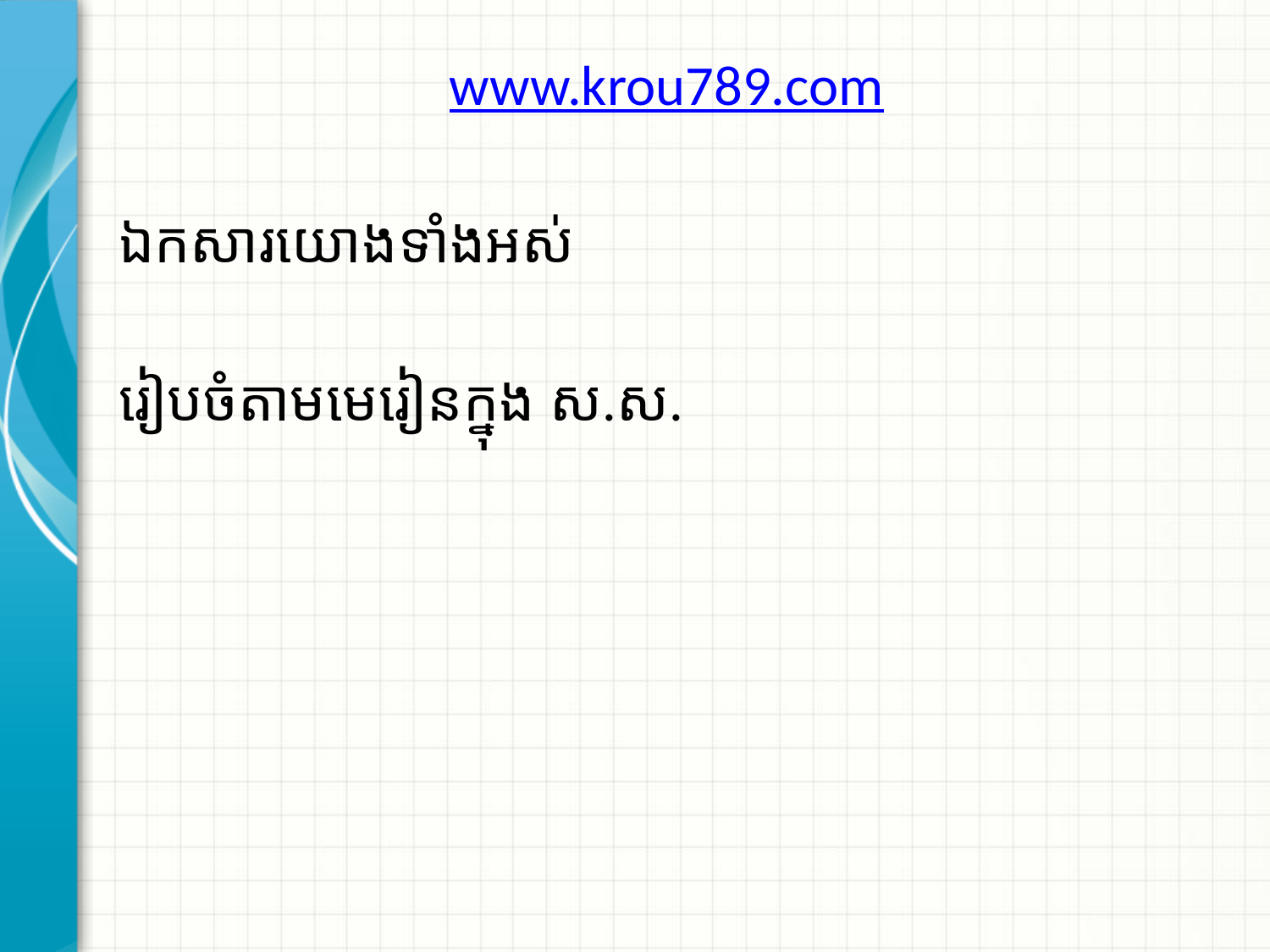

www.krou789.com

ឯកសារយោងទាំងអស់

រៀបចំតាមមេរៀនក្នុង ស.ស.